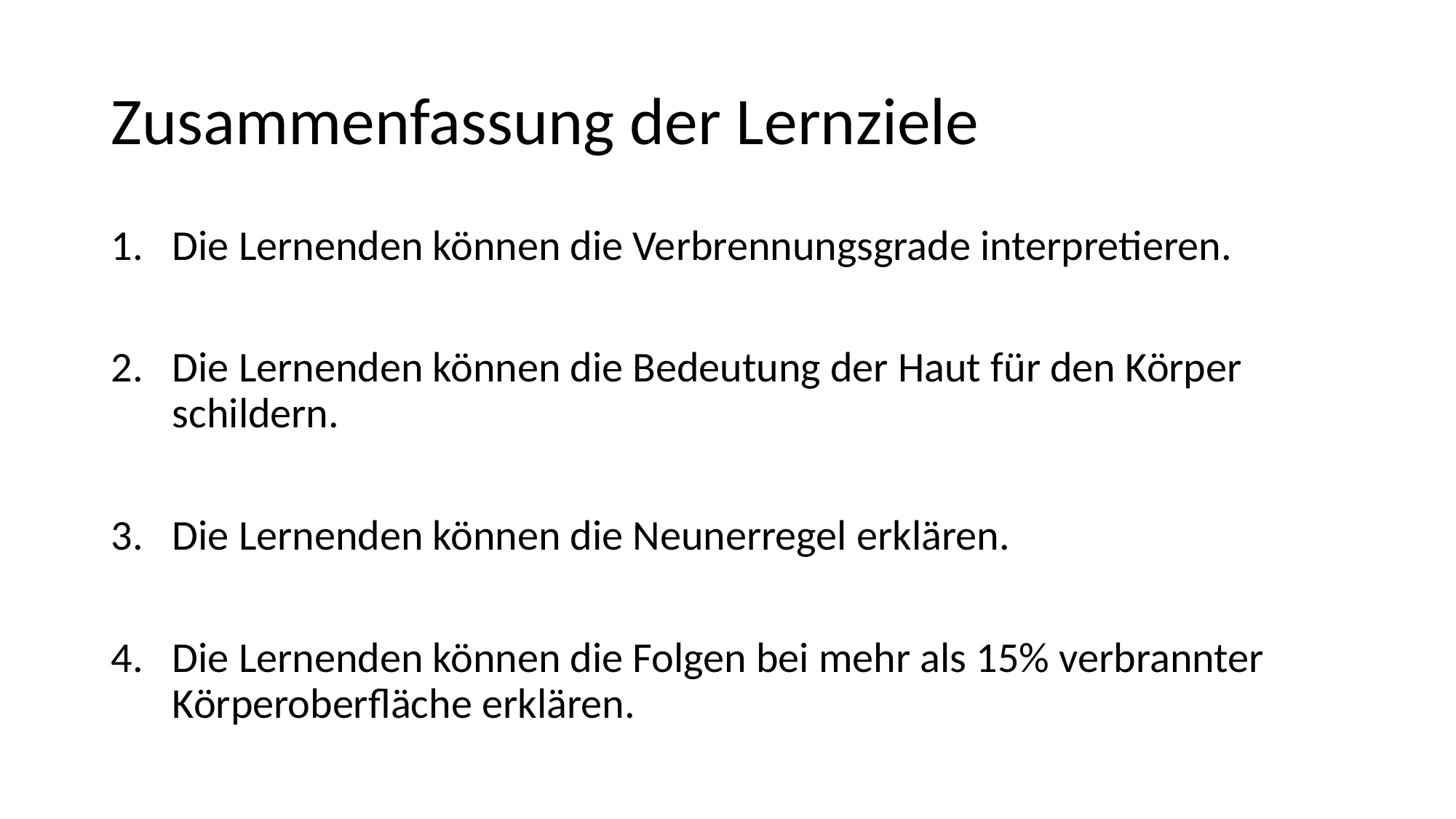

# Zusammenfassung der Lernziele
Die Lernenden können die Verbrennungsgrade interpretieren.

Die Lernenden können die Bedeutung der Haut für den Körper schildern.

Die Lernenden können die Neunerregel erklären.

Die Lernenden können die Folgen bei mehr als 15% verbrannter Körperoberfläche erklären.